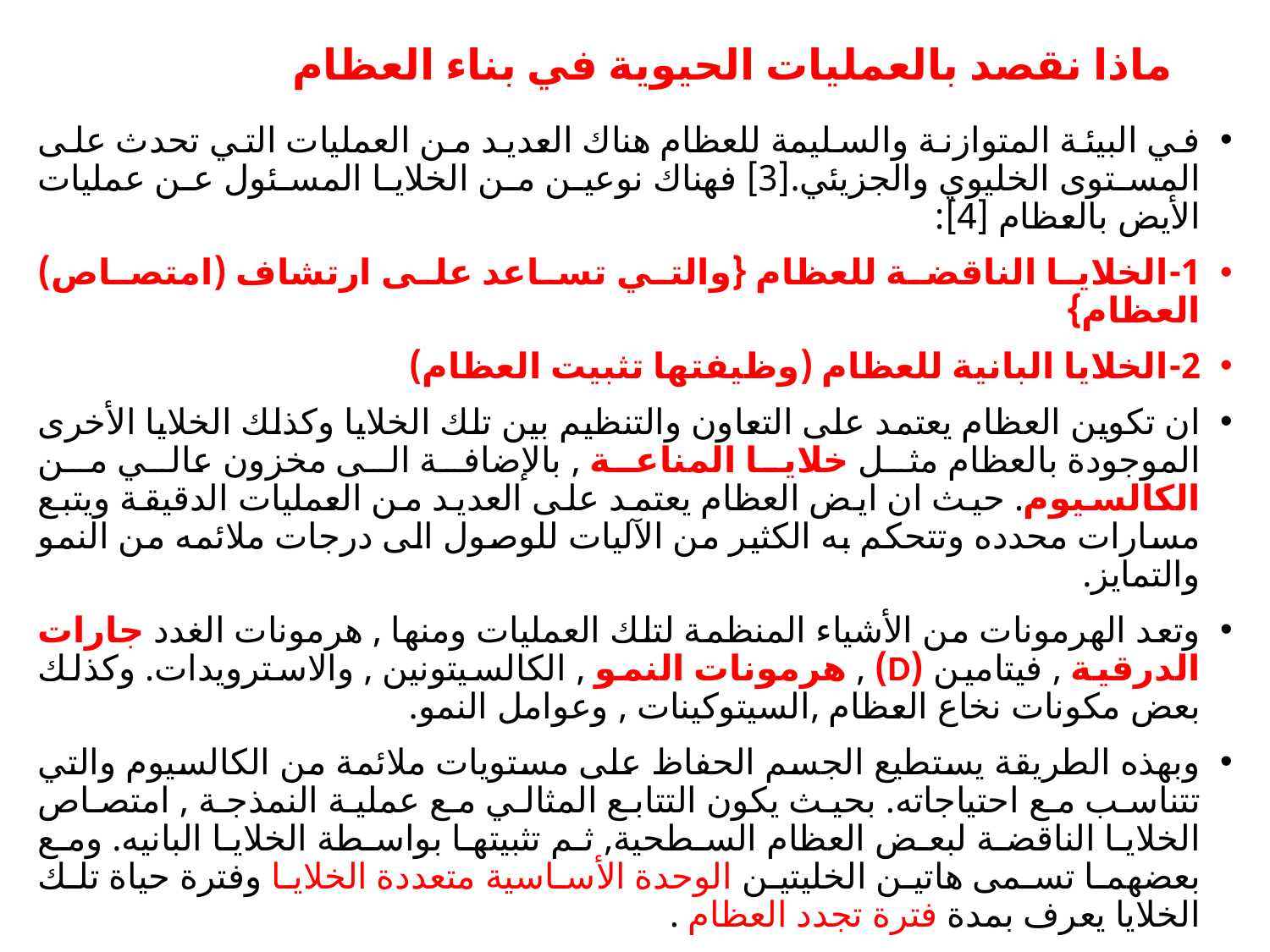

# ماذا نقصد بالعمليات الحيوية في بناء العظام
في البيئة المتوازنة والسليمة للعظام هناك العديد من العمليات التي تحدث على المستوى الخليوي والجزيئي.[3] فهناك نوعين من الخلايا المسئول عن عمليات الأيض بالعظام [4]:
1-الخلايا الناقضة للعظام {والتي تساعد على ارتشاف (امتصاص) العظام}
2-الخلايا البانية للعظام (وظيفتها تثبيت العظام)
ان تكوين العظام يعتمد على التعاون والتنظيم بين تلك الخلايا وكذلك الخلايا الأخرى الموجودة بالعظام مثل خلايا المناعة , بالإضافة الى مخزون عالي من الكالسيوم. حيث ان ايض العظام يعتمد على العديد من العمليات الدقيقة ويتبع مسارات محدده وتتحكم به الكثير من الآليات للوصول الى درجات ملائمه من النمو والتمايز.
وتعد الهرمونات من الأشياء المنظمة لتلك العمليات ومنها , هرمونات الغدد جارات الدرقية , فيتامين (D) , هرمونات النمو , الكالسيتونين , والاسترويدات. وكذلك بعض مكونات نخاع العظام ,السيتوكينات , وعوامل النمو.
وبهذه الطريقة يستطيع الجسم الحفاظ على مستويات ملائمة من الكالسيوم والتي تتناسب مع احتياجاته. بحيث يكون التتابع المثالي مع عملية النمذجة , امتصاص الخلايا الناقضة لبعض العظام السطحية, ثم تثبيتها بواسطة الخلايا البانيه. ومع بعضهما تسمى هاتين الخليتين الوحدة الأساسية متعددة الخلايا وفترة حياة تلك الخلايا يعرف بمدة فترة تجدد العظام .